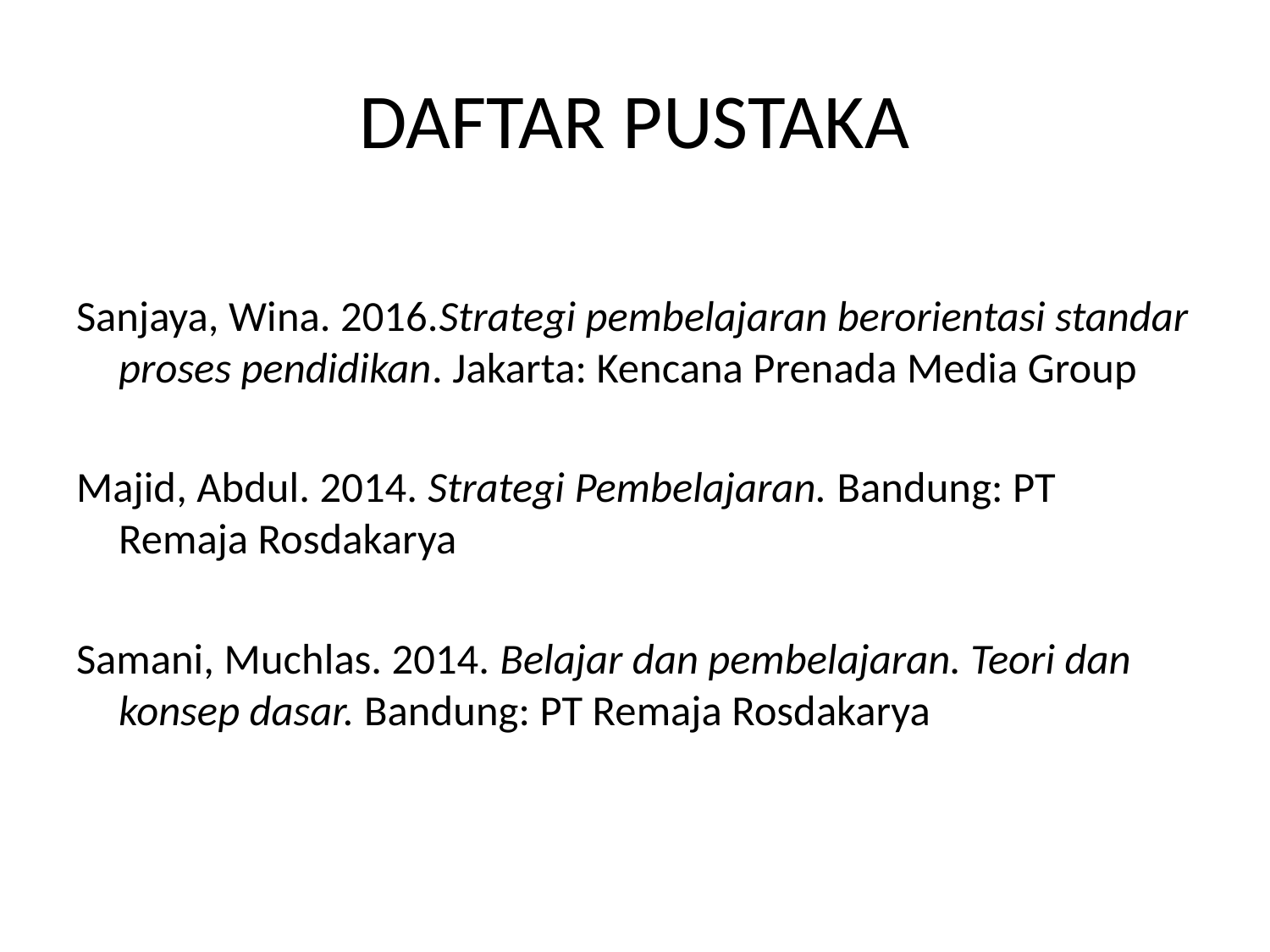

# DAFTAR PUSTAKA

Sanjaya, Wina. 2016.Strategi pembelajaran berorientasi standar proses pendidikan. Jakarta: Kencana Prenada Media Group

Majid, Abdul. 2014. Strategi Pembelajaran. Bandung: PT Remaja Rosdakarya

Samani, Muchlas. 2014. Belajar dan pembelajaran. Teori dan konsep dasar. Bandung: PT Remaja Rosdakarya